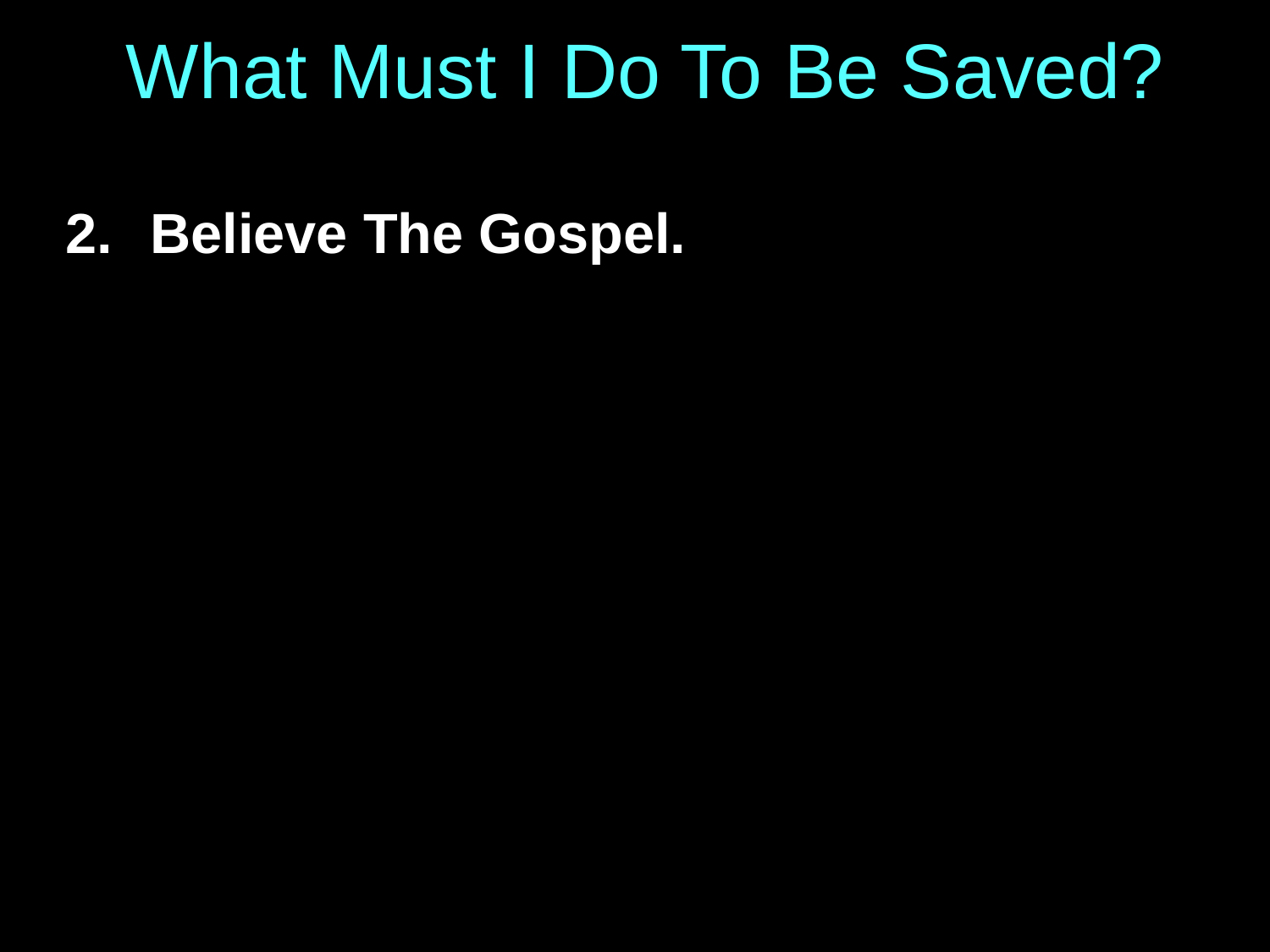

# What Must I Do To Be Saved?
Believe The Gospel.